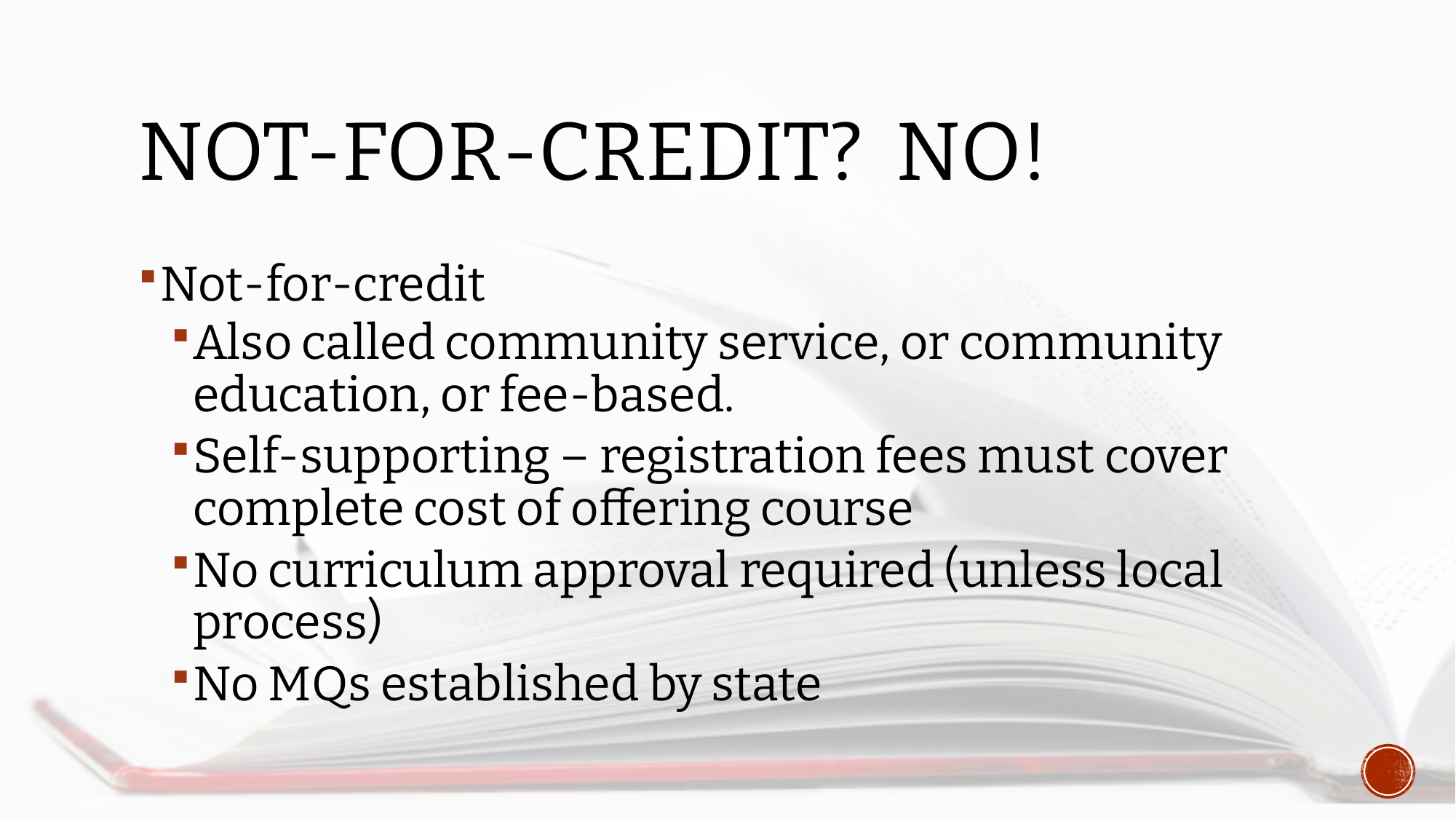

# Not-for-credit?  NO!
Not-for-credit
Also called community service, or community education, or fee-based.
Self-supporting – registration fees must cover complete cost of offering course
No curriculum approval required (unless local process)
No MQs established by state